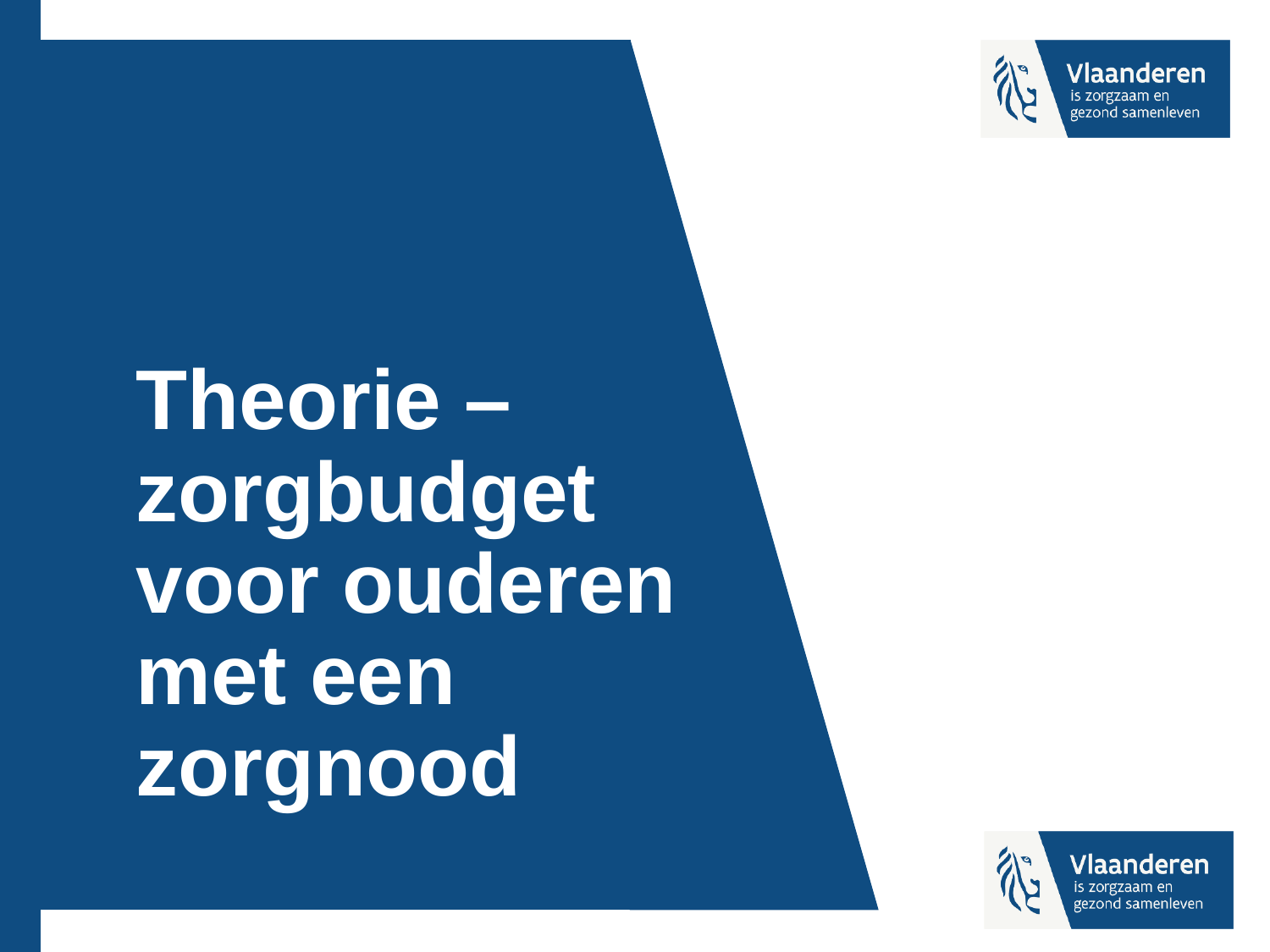

# Theorie – zorgbudget voor ouderen met een zorgnood